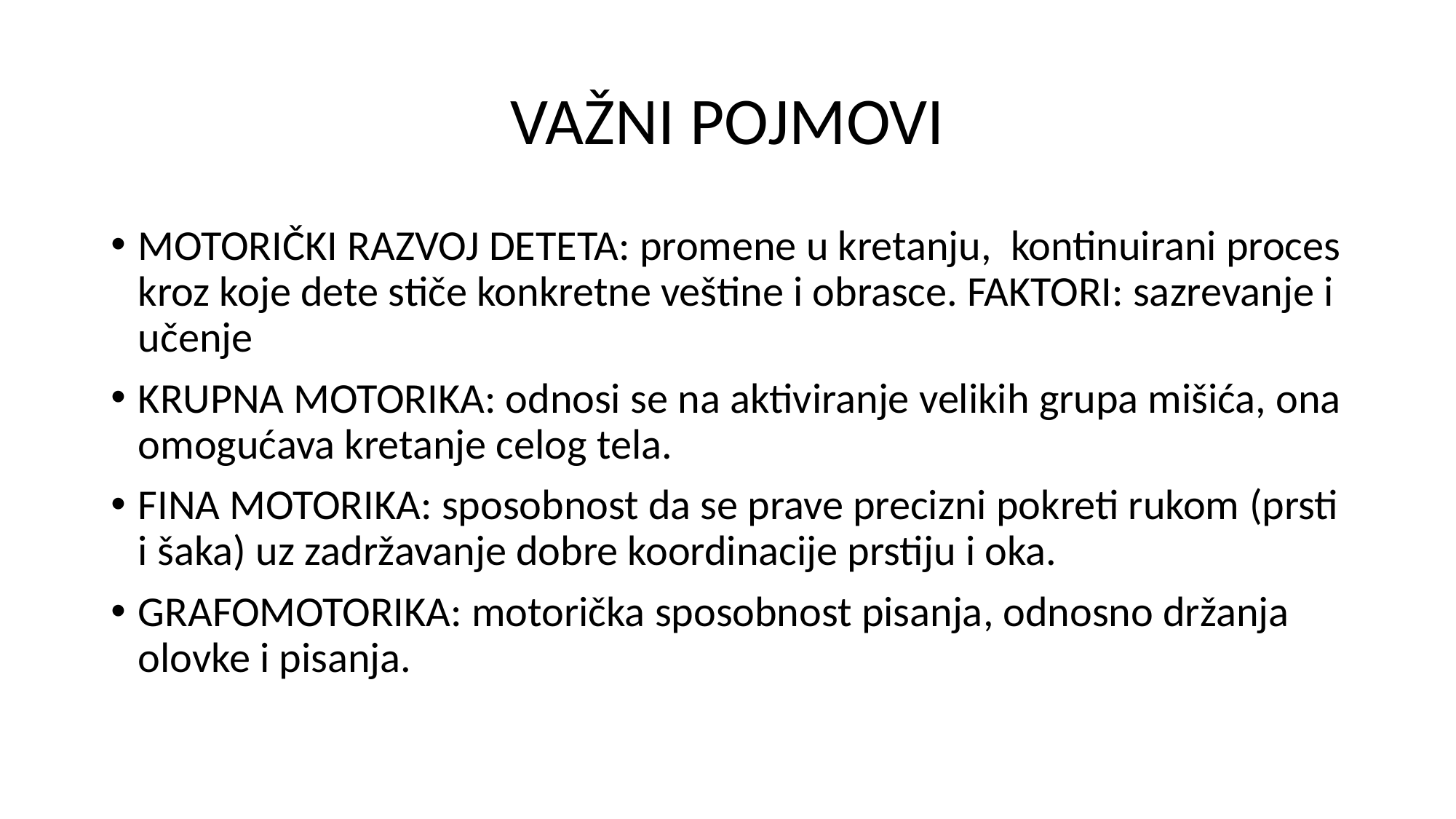

# VAŽNI POJMOVI
MOTORIČKI RAZVOJ DETETA: promene u kretanju,  kontinuirani proces kroz koje dete stiče konkretne veštine i obrasce. FAKTORI: sazrevanje i učenje
KRUPNA MOTORIKA: odnosi se na aktiviranje velikih grupa mišića, ona omogućava kretanje celog tela.
FINA MOTORIKA: sposobnost da se prave precizni pokreti rukom (prsti i šaka) uz zadržavanje dobre koordinacije prstiju i oka.
GRAFOMOTORIKA: motorička sposobnost pisanja, odnosno držanja olovke i pisanja.